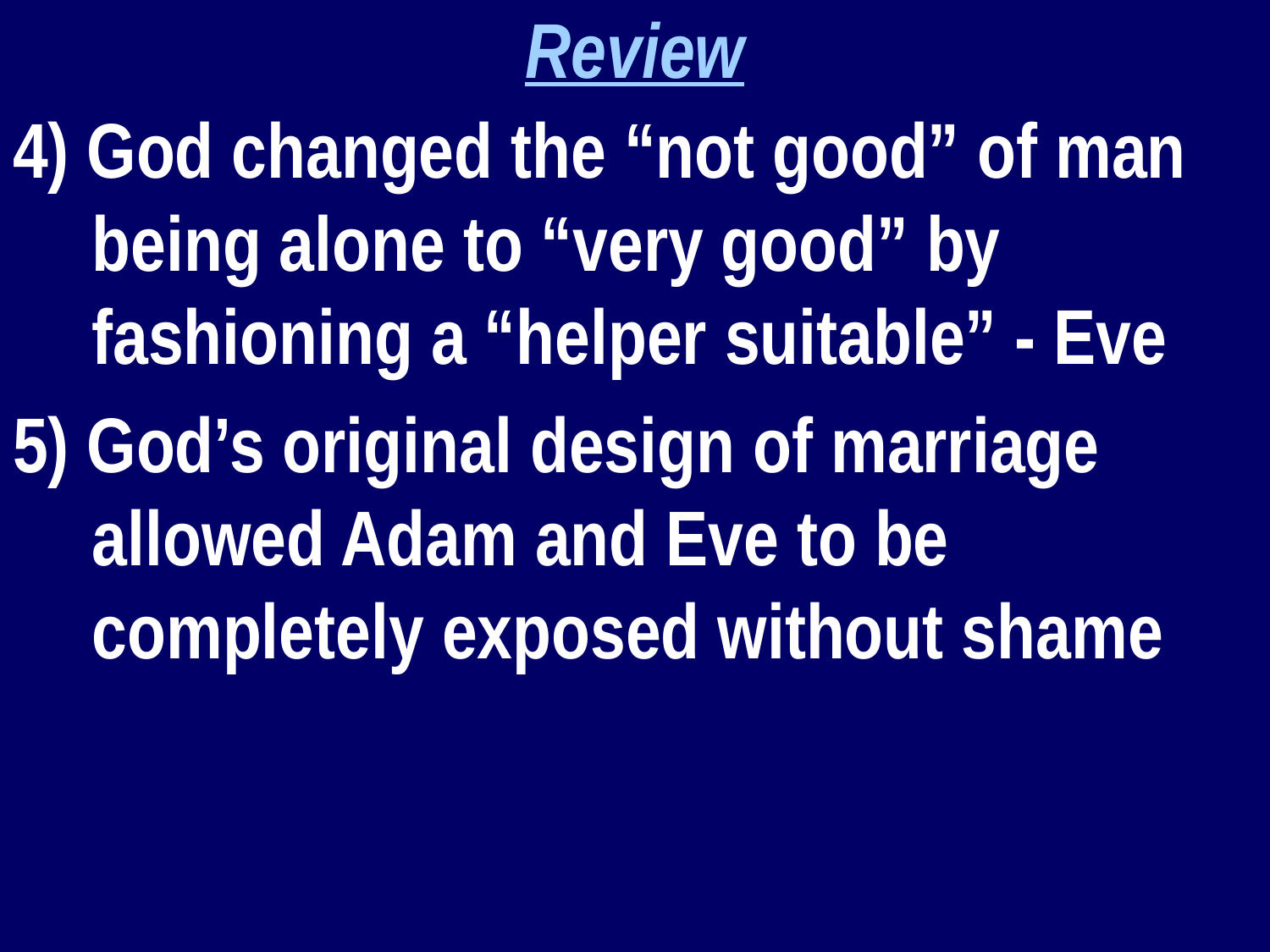

Review
4) God changed the “not good” of man being alone to “very good” by fashioning a “helper suitable” - Eve
5) God’s original design of marriage allowed Adam and Eve to be completely exposed without shame